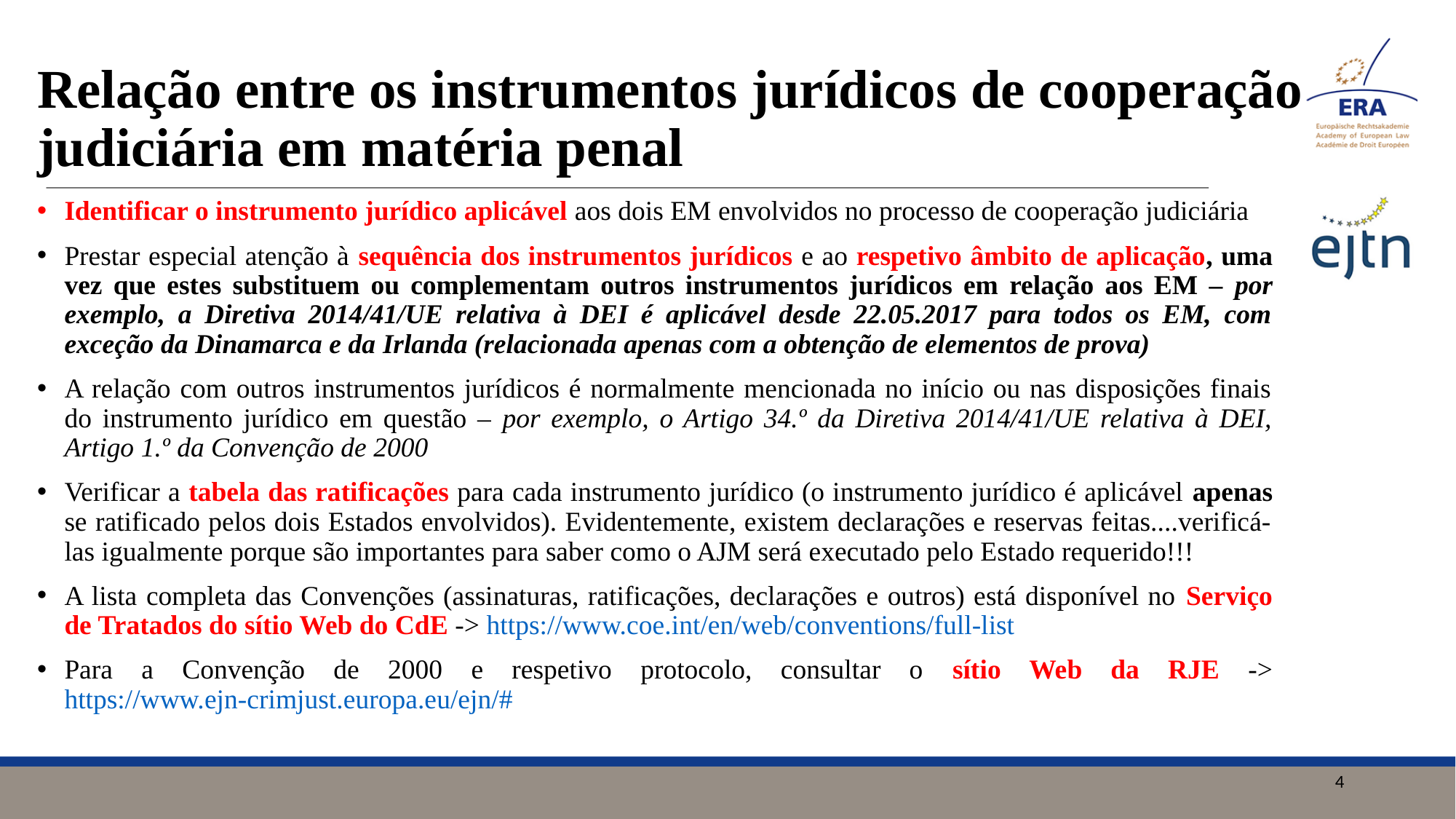

# Relação entre os instrumentos jurídicos de cooperação judiciária em matéria penal
Identificar o instrumento jurídico aplicável aos dois EM envolvidos no processo de cooperação judiciária
Prestar especial atenção à sequência dos instrumentos jurídicos e ao respetivo âmbito de aplicação, uma vez que estes substituem ou complementam outros instrumentos jurídicos em relação aos EM – por exemplo, a Diretiva 2014/41/UE relativa à DEI é aplicável desde 22.05.2017 para todos os EM, com exceção da Dinamarca e da Irlanda (relacionada apenas com a obtenção de elementos de prova)
A relação com outros instrumentos jurídicos é normalmente mencionada no início ou nas disposições finais do instrumento jurídico em questão – por exemplo, o Artigo 34.º da Diretiva 2014/41/UE relativa à DEI, Artigo 1.º da Convenção de 2000
Verificar a tabela das ratificações para cada instrumento jurídico (o instrumento jurídico é aplicável apenas se ratificado pelos dois Estados envolvidos). Evidentemente, existem declarações e reservas feitas....verificá-las igualmente porque são importantes para saber como o AJM será executado pelo Estado requerido!!!
A lista completa das Convenções (assinaturas, ratificações, declarações e outros) está disponível no Serviço de Tratados do sítio Web do CdE -> https://www.coe.int/en/web/conventions/full-list
Para a Convenção de 2000 e respetivo protocolo, consultar o sítio Web da RJE -> https://www.ejn-crimjust.europa.eu/ejn/#
4